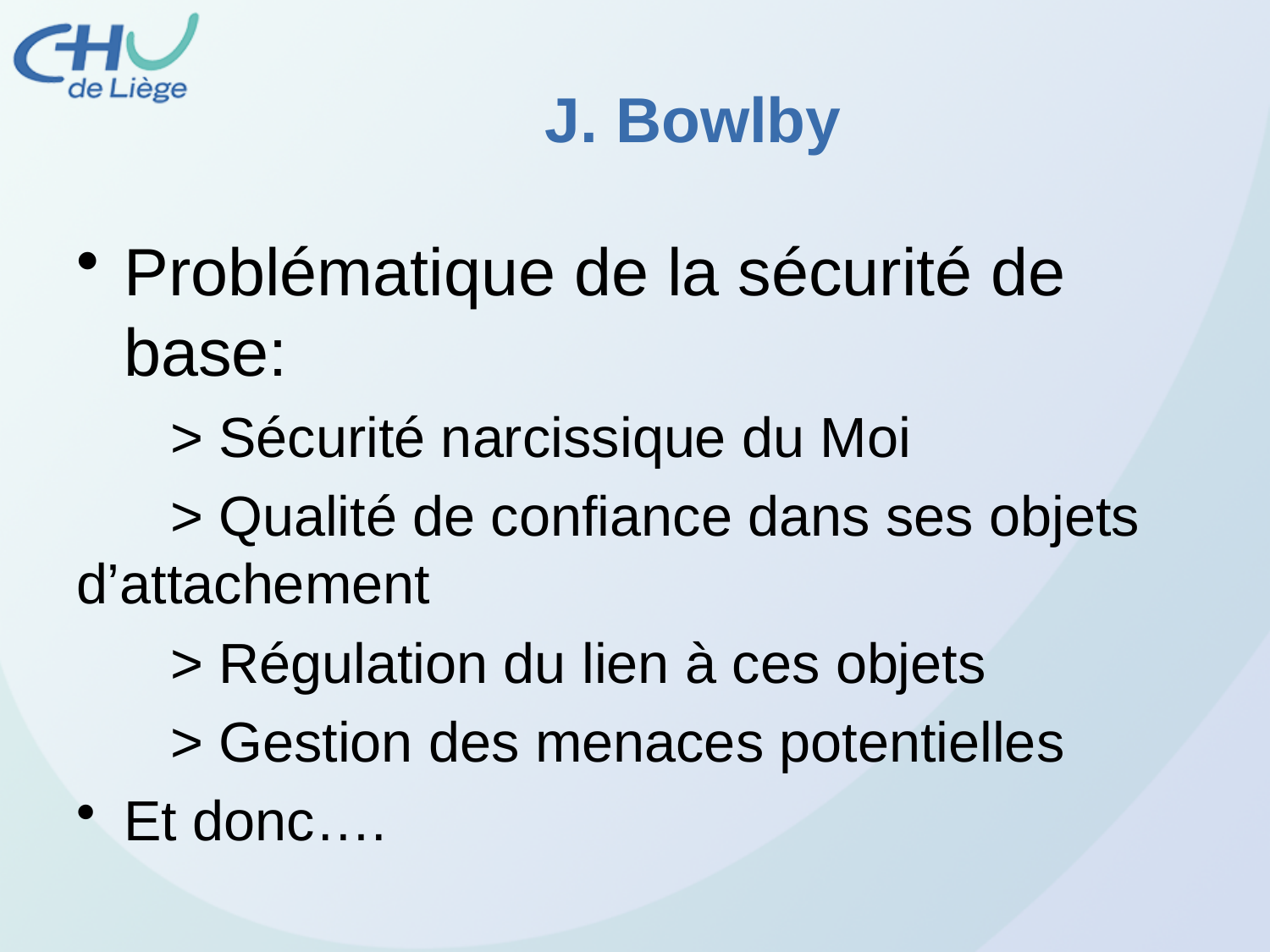

# J. Bowlby
Problématique de la sécurité de base:
      > Sécurité narcissique du Moi
      > Qualité de confiance dans ses objets d’attachement
      > Régulation du lien à ces objets
      > Gestion des menaces potentielles
Et donc….